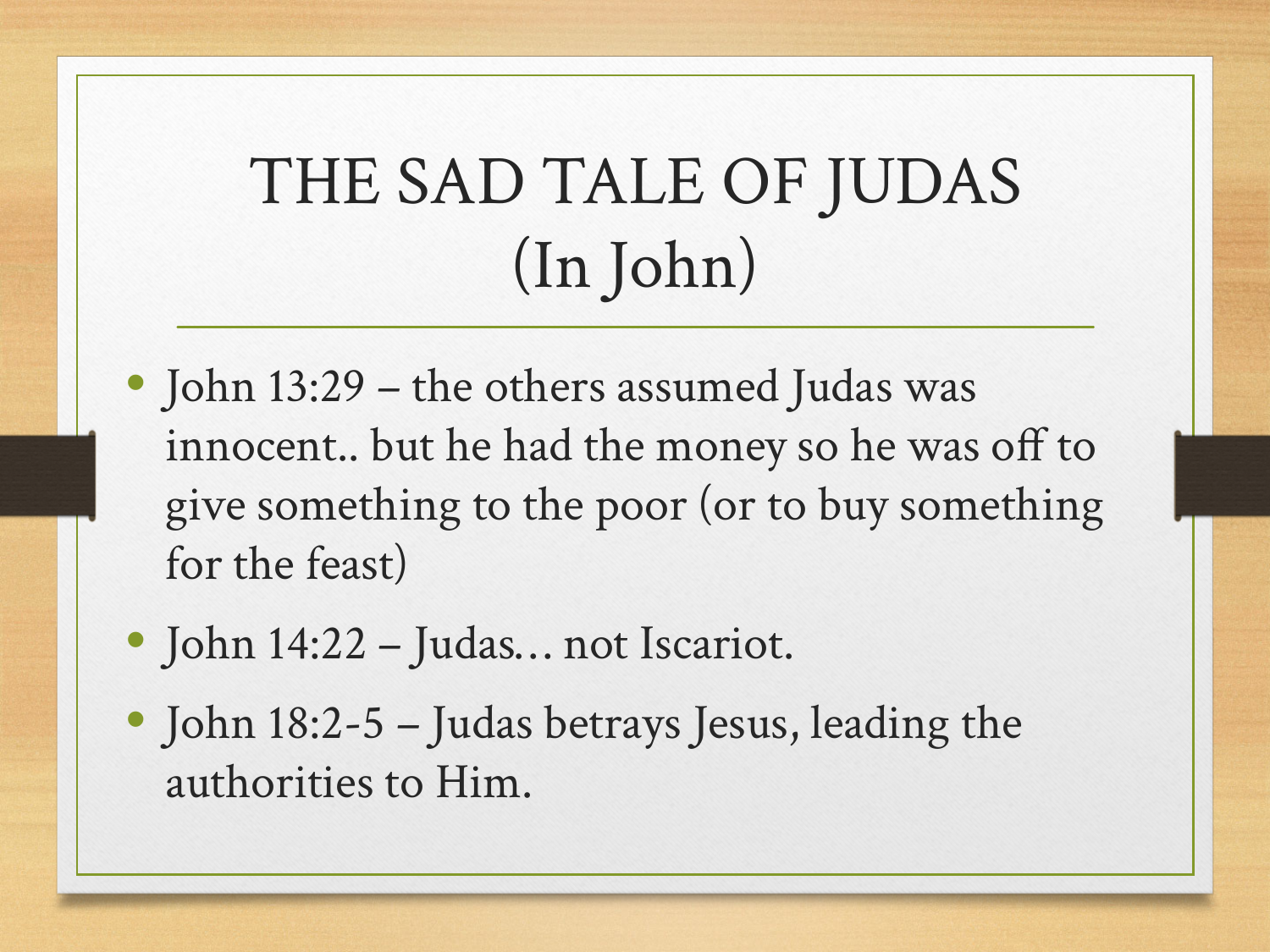

# THE SAD TALE OF JUDAS (In John)
John 13:29 – the others assumed Judas was innocent.. but he had the money so he was off to give something to the poor (or to buy something for the feast)
John 14:22 – Judas… not Iscariot.
John 18:2-5 – Judas betrays Jesus, leading the authorities to Him.